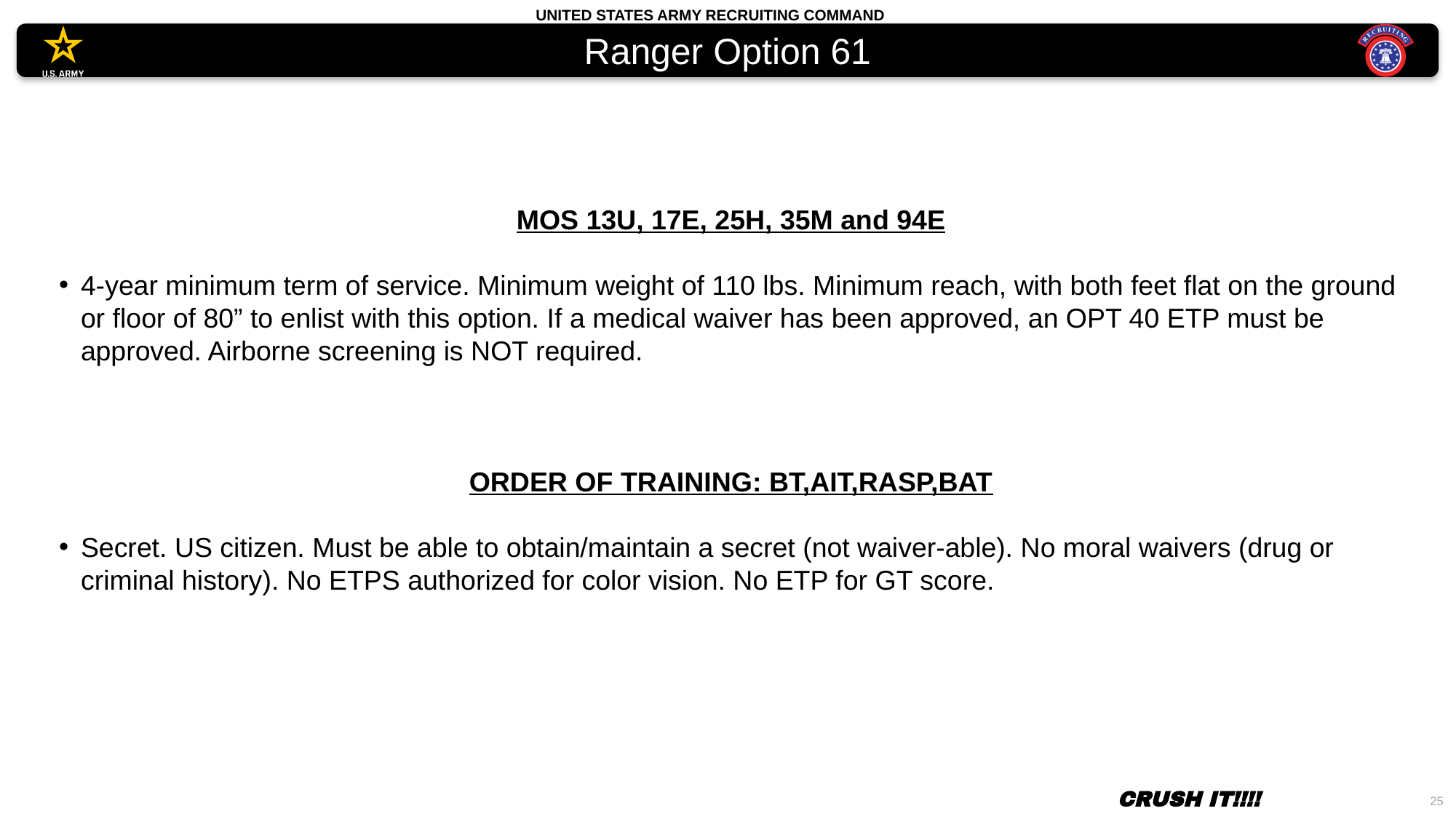

# Ranger Option 61

MOS 13U, 17E, 25H, 35M and 94E

4-year minimum term of service. Minimum weight of 110 lbs. Minimum reach, with both feet flat on the ground or floor of 80” to enlist with this option. If a medical waiver has been approved, an OPT 40 ETP must be approved. Airborne screening is NOT required.

ORDER OF TRAINING: BT,AIT,RASP,BAT

Secret. US citizen. Must be able to obtain/maintain a secret (not waiver-able). No moral waivers (drug or criminal history). No ETPS authorized for color vision. No ETP for GT score.
25